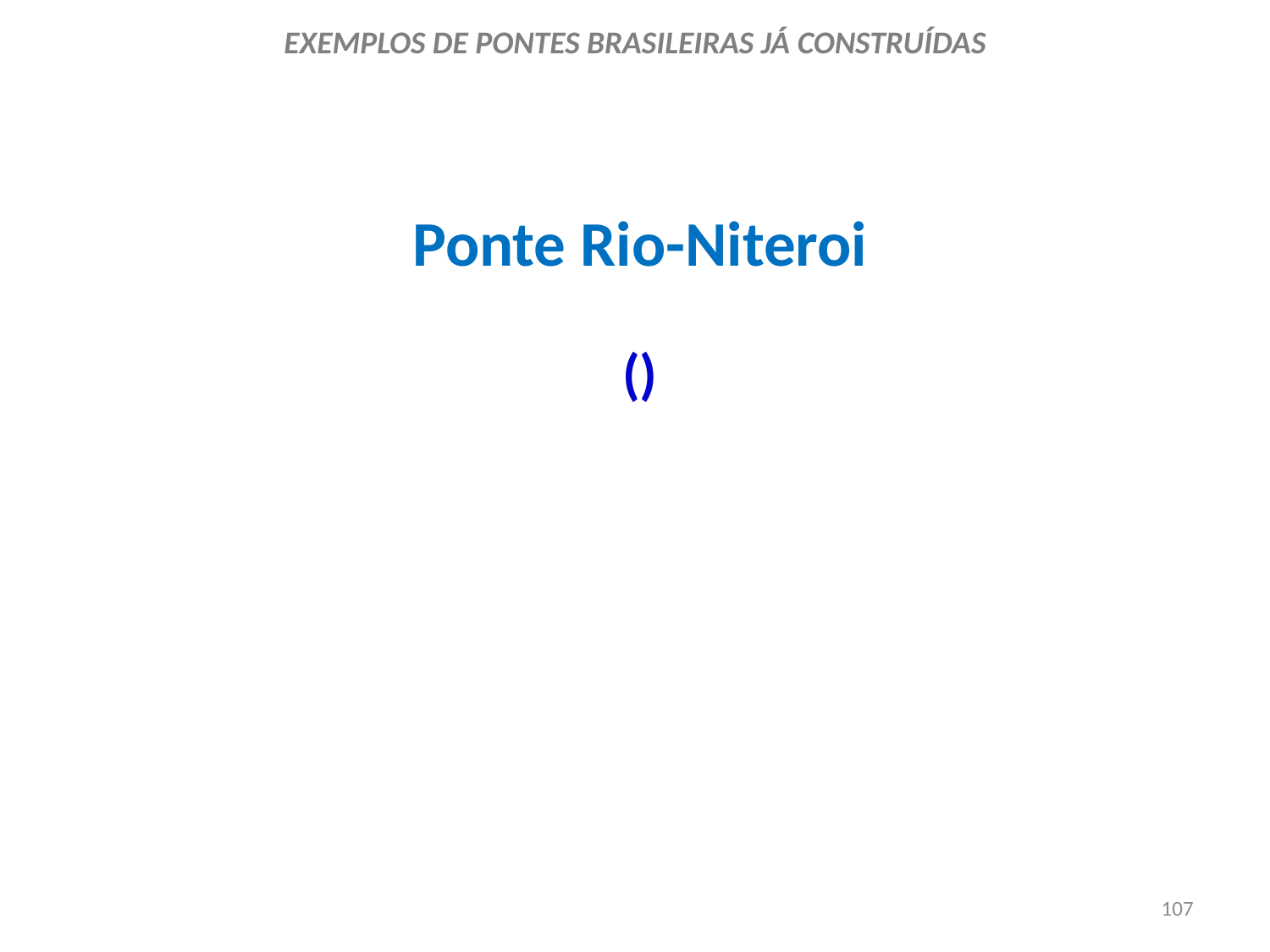

EXEMPLOS DE PONTES BRASILEIRAS JÁ CONSTRUÍDAS
Ponte Rio-Niteroi

()
107